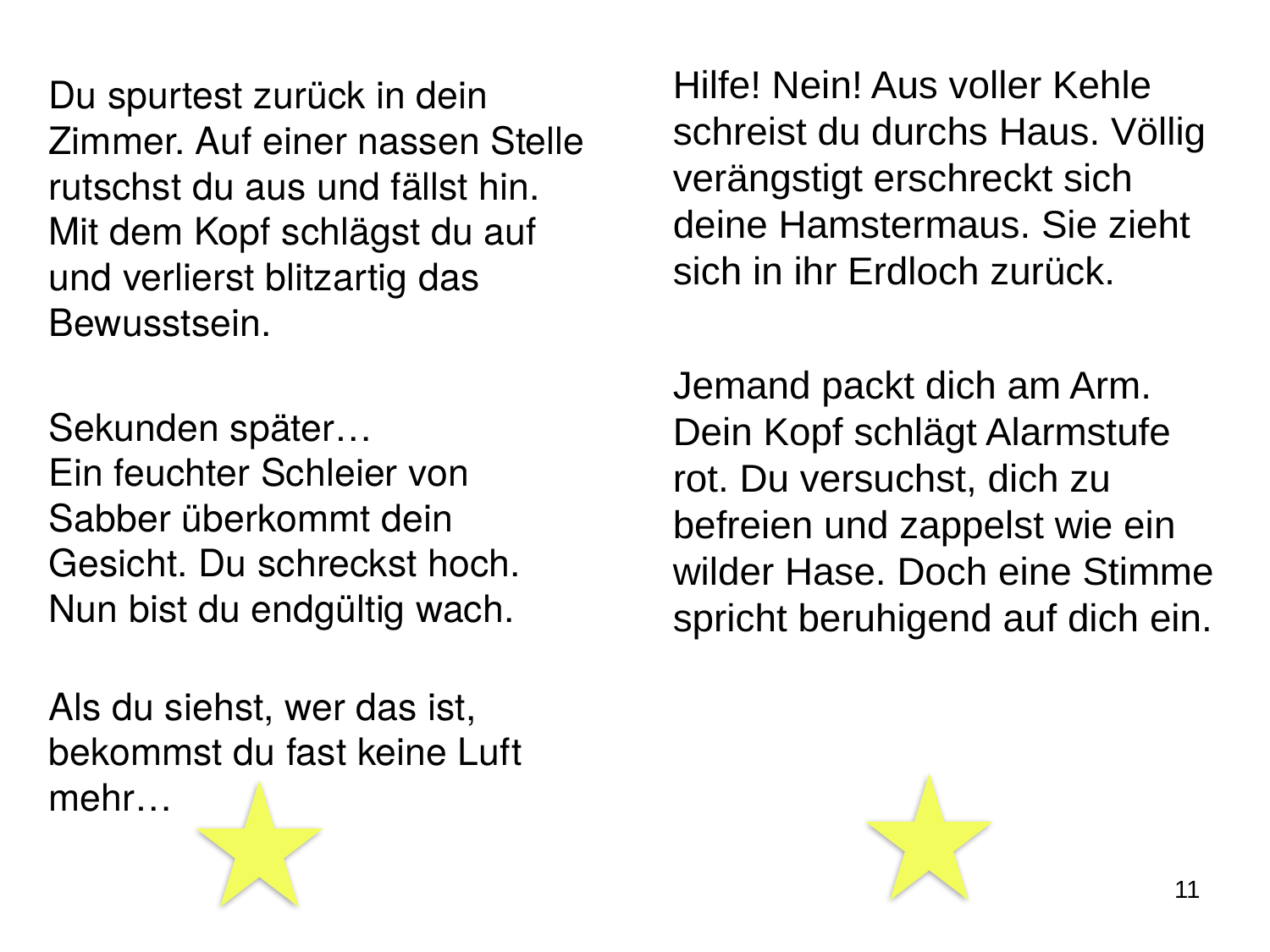

Hilfe! Nein! Aus voller Kehle schreist du durchs Haus. Völlig verängstigt erschreckt sich deine Hamstermaus. Sie zieht sich in ihr Erdloch zurück.

Jemand packt dich am Arm. Dein Kopf schlägt Alarmstufe rot. Du versuchst, dich zu befreien und zappelst wie ein wilder Hase. Doch eine Stimme spricht beruhigend auf dich ein.
Du spurtest zurück in dein Zimmer. Auf einer nassen Stelle rutschst du aus und fällst hin. Mit dem Kopf schlägst du auf und verlierst blitzartig das Bewusstsein.

Sekunden später…
Ein feuchter Schleier von Sabber überkommt dein Gesicht. Du schreckst hoch. Nun bist du endgültig wach.
Als du siehst, wer das ist, bekommst du fast keine Luft mehr…

11